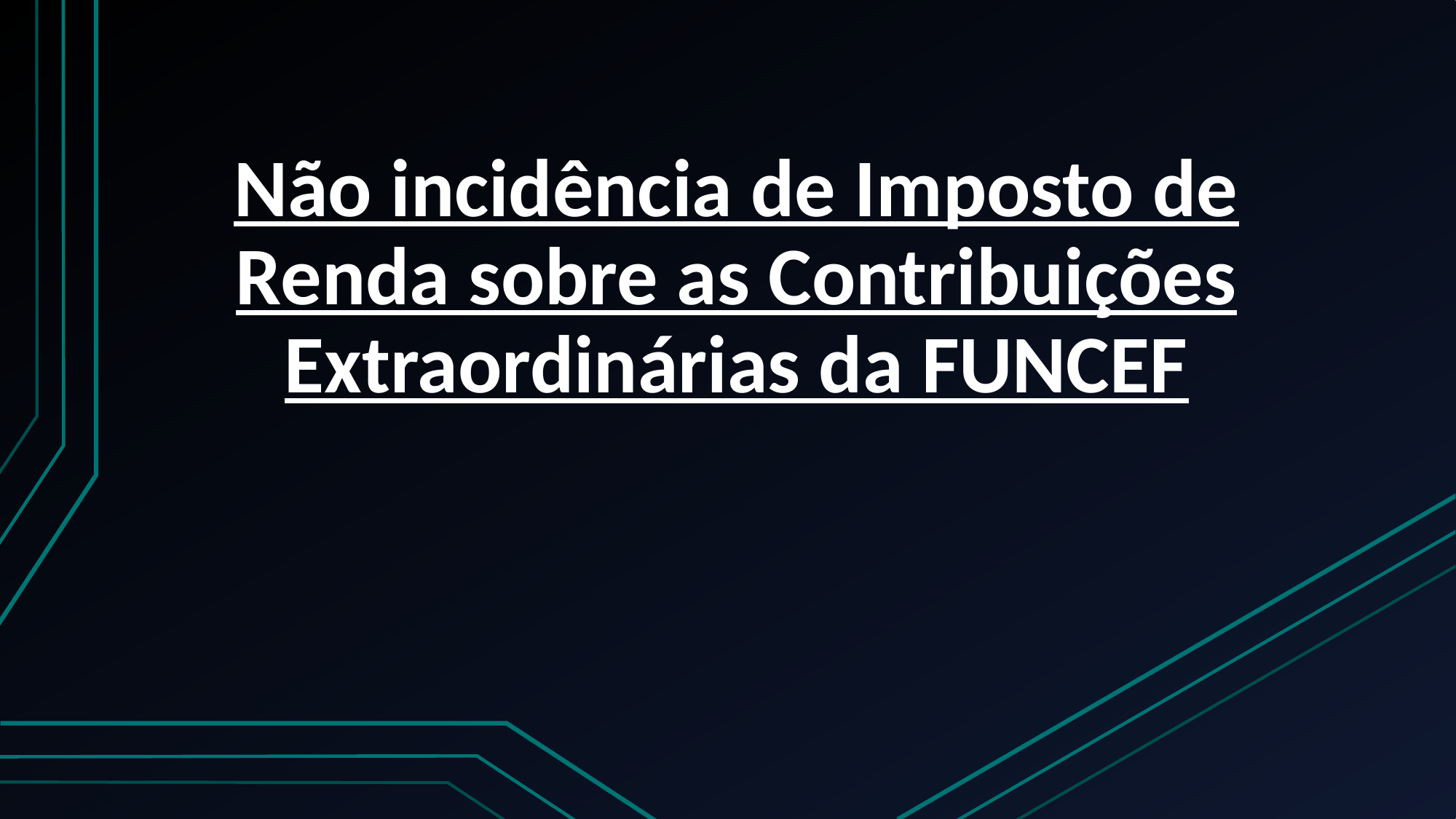

# Não incidência de Imposto de Renda sobre as Contribuições Extraordinárias da FUNCEF